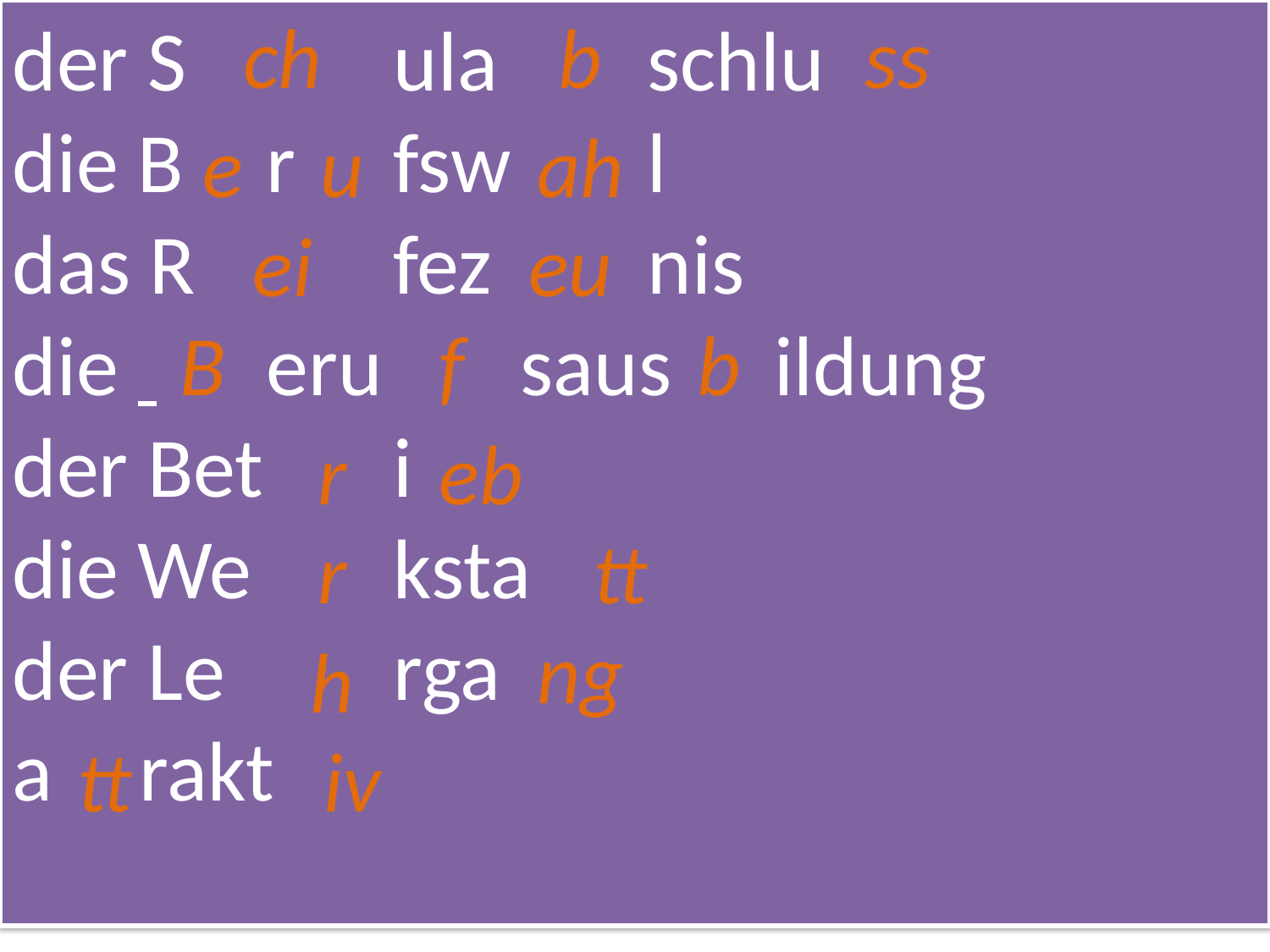

der S		ula		schlu
die B	r	fsw		l
das R		fez		nis
die  	eru		saus	ildung
der Bet		i
die We		ksta
der Le		rga
a	rakt

ch
b
ss
e
u
ah
ei
eu
B
f
b
r
eb
r
tt
ng
h
tt
iv